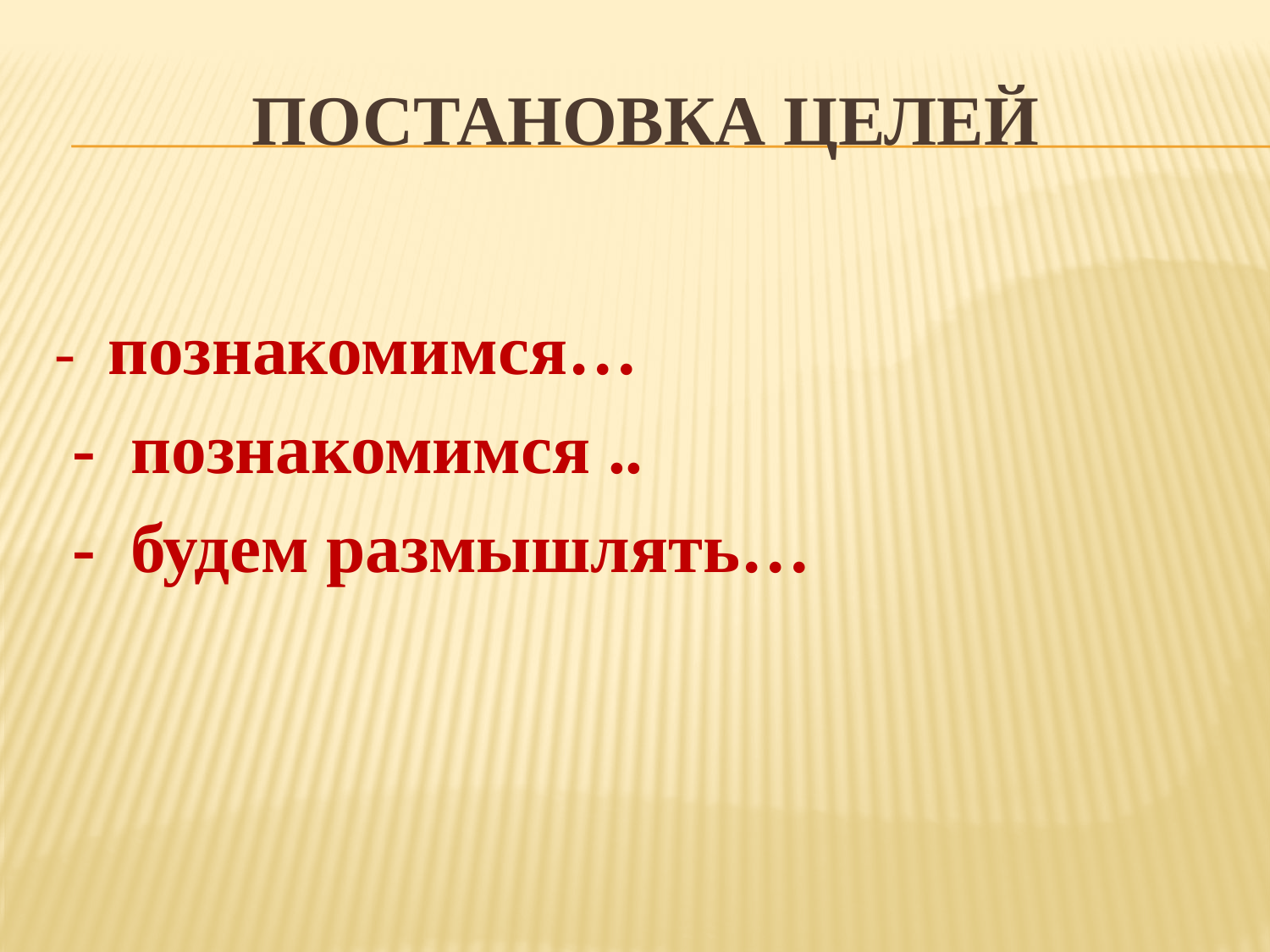

# Постановка целей

-  познакомимся…
 -  познакомимся ..
 -  будем размышлять…